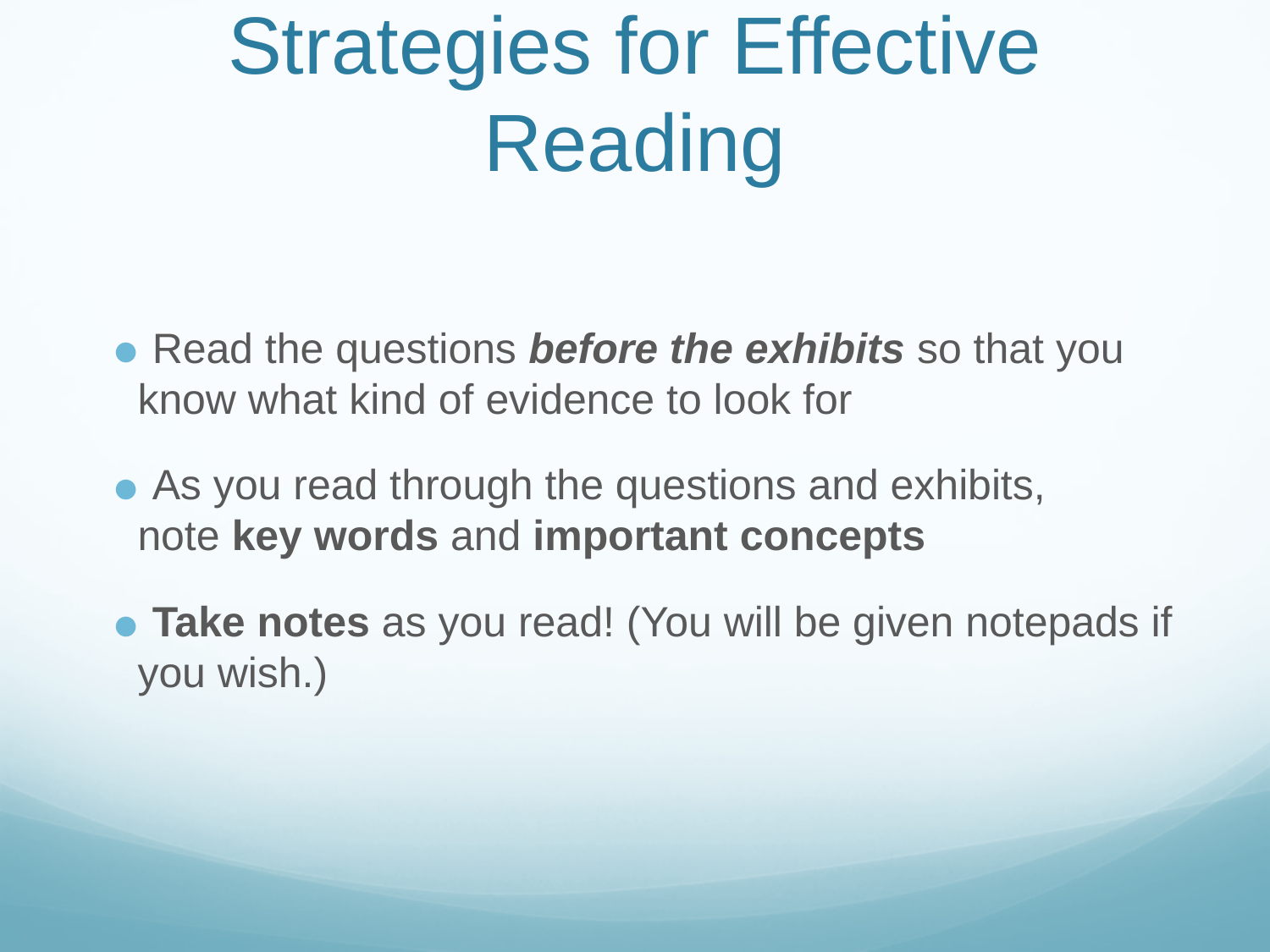

# Strategies for Effective Reading

 Read the questions before the exhibits so that you know what kind of evidence to look for
 As you read through the questions and exhibits, note key words and important concepts
 Take notes as you read! (You will be given notepads if you wish.)